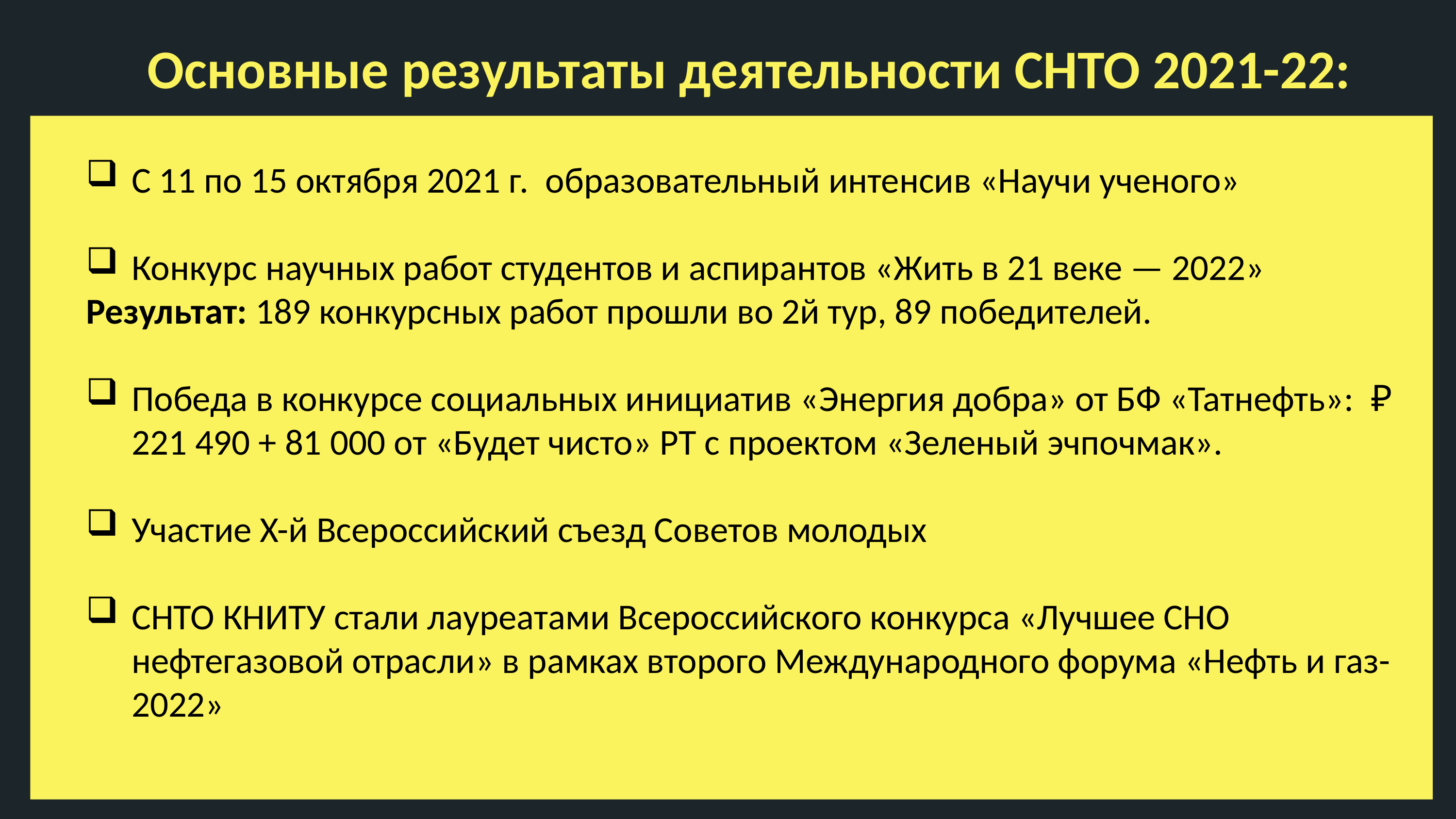

Основные результаты деятельности СНТО 2021-22:
«Что ты оставишь потомкам?!»

С 11 по 15 октября 2021 г.  образовательный интенсив «Научи ученого»

Конкурс научных работ студентов и аспирантов «Жить в 21 веке — 2022»
Результат: 189 конкурсных работ прошли во 2й тур, 89 победителей.

Победа в конкурсе социальных инициатив «Энергия добра» от БФ «Татнефть»:  ₽ 221 490 + 81 000 от «Будет чисто» РТ с проектом «Зеленый эчпочмак».

Участие X-й Всероссийский съезд Советов молодых

СНТО КНИТУ стали лауреатами Всероссийского конкурса «Лучшее СНО нефтегазовой отрасли» в рамках второго Международного форума «Нефть и газ-2022»